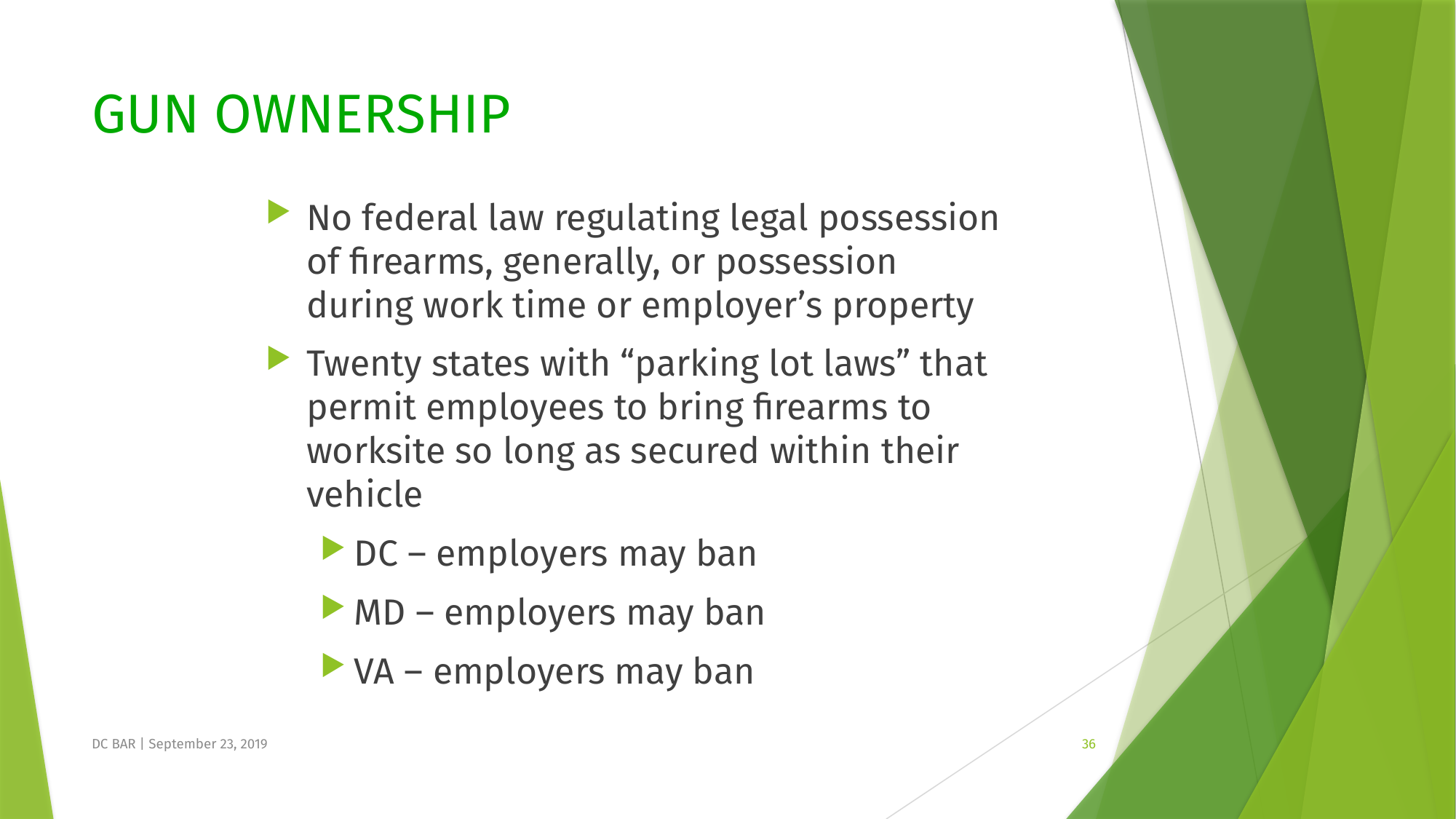

# GUN OWNERSHIP
No federal law regulating legal possession of firearms, generally, or possession during work time or employer’s property
Twenty states with “parking lot laws” that permit employees to bring firearms to worksite so long as secured within their vehicle
DC – employers may ban
MD – employers may ban
VA – employers may ban

DC BAR | September 23, 2019
36